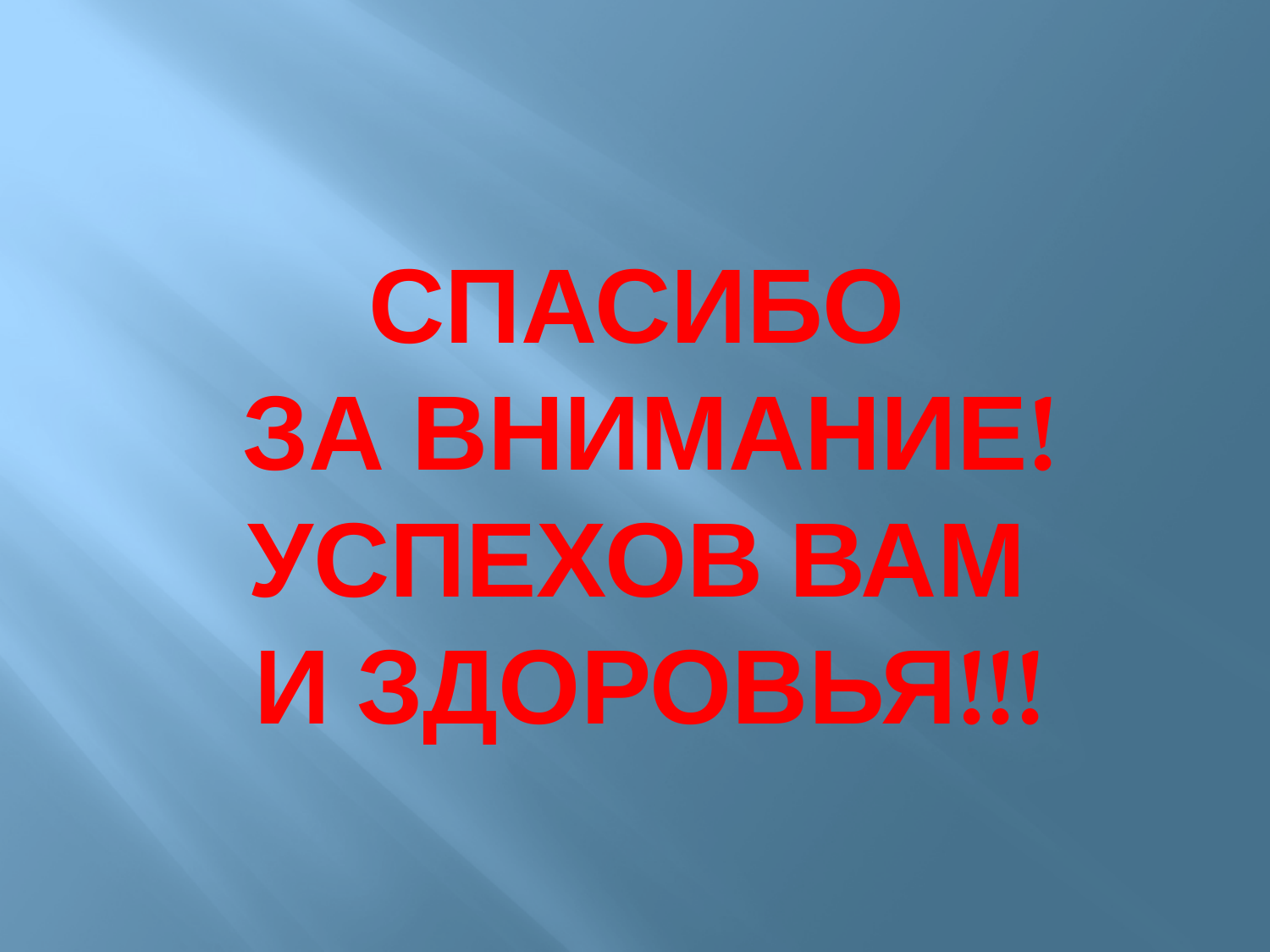

СПАСИБО
ЗА ВНИМАНИЕ! УСПЕХОВ ВАМ
И ЗДОРОВЬЯ!!!